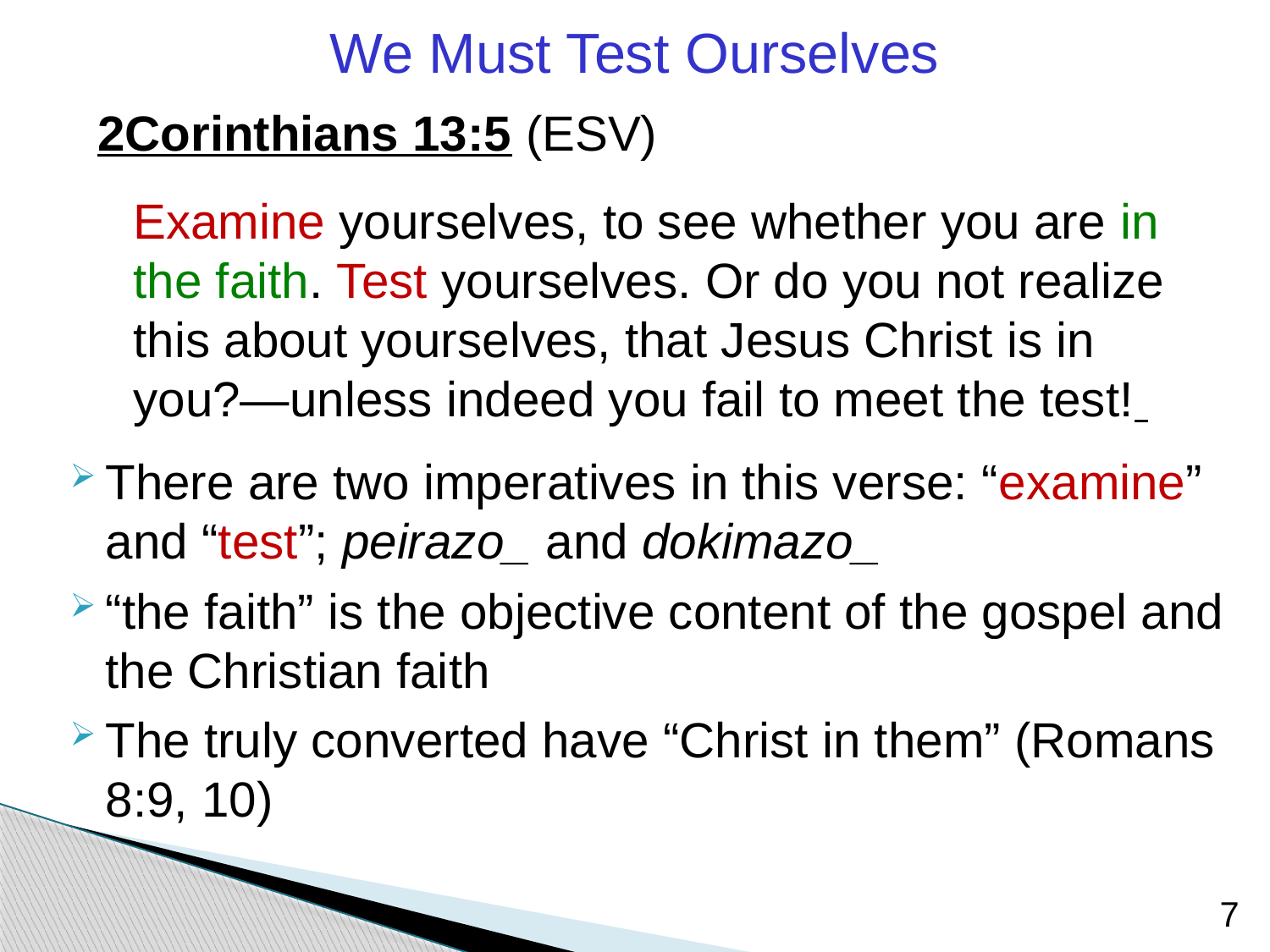

We Must Test Ourselves
2Corinthians 13:5 (ESV)

	Examine yourselves, to see whether you are in the faith. Test yourselves. Or do you not realize this about yourselves, that Jesus Christ is in you?—unless indeed you fail to meet the test!

There are two imperatives in this verse: “examine” and “test”; peirazo_ and dokimazo_
“the faith” is the objective content of the gospel and the Christian faith
The truly converted have “Christ in them” (Romans 8:9, 10)
7